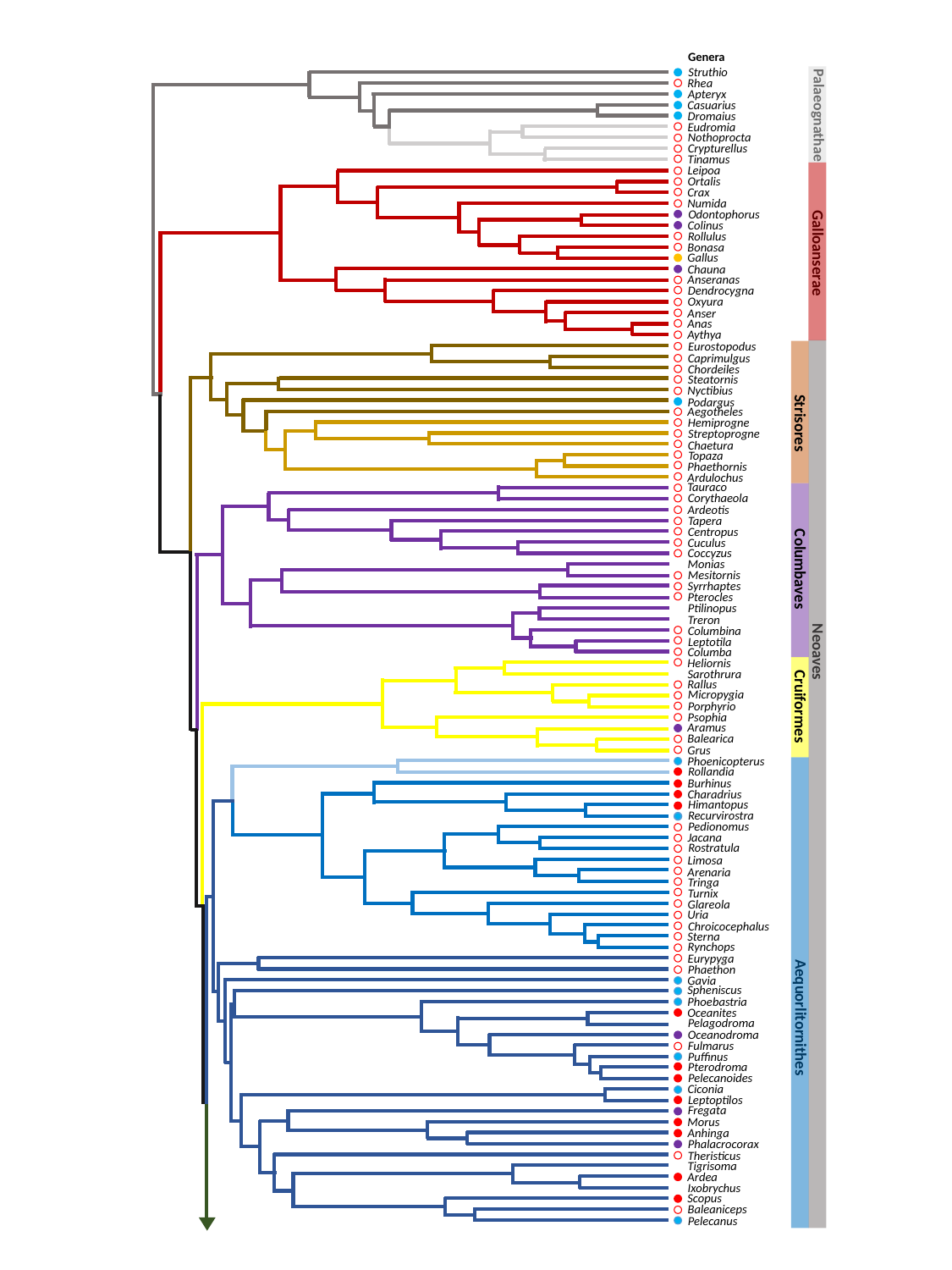

Genera
Struthio

Rhea

Apteryx

Casuarius

Palaeognathae
Dromaius

Eudromia

Nothoprocta

Crypturellus

Tinamus

Leipoa

Ortalis

Crax

Numida

Odontophorus

Colinus

Rollulus

Bonasa

Galloanserae
Gallus

Chauna

Anseranas

Dendrocygna

Oxyura

Anser

Anas

Aythya

Eurostopodus

Caprimulgus

Chordeiles

Steatornis

Nyctibius

Podargus

Aegotheles

Strisores
Hemiprogne

Streptoprogne

Chaetura

Topaza

Phaethornis

Ardulochus

Tauraco

Corythaeola

Ardeotis

Tapera

Centropus

Cuculus

Coccyzus

Monias
Columbaves
Mesitornis

Syrrhaptes

Pterocles

Ptilinopus
Treron
Columbina

Leptotila

Neoaves
Columba

Heliornis

Sarothrura
Rallus

Micropygia

Cruiformes
Porphyrio

Psophia

Aramus

Balearica

Grus

Phoenicopterus

Rollandia

Burhinus

Charadrius

Himantopus

Recurvirostra

Pedionomus

Jacana

Rostratula

Limosa

Arenaria

Tringa

Turnix

Glareola

Uria

Chroicocephalus

Sterna

Rynchops

Eurypyga

Phaethon

Gavia

Spheniscus

Phoebastria

Oceanites
Aequorlitornithes

Pelagodroma
Oceanodroma

Fulmarus

Puffinus

Pterodroma

Pelecanoides

Ciconia

Leptoptilos

Fregata

Morus

Anhinga

Phalacrocorax

Theristicus

Tigrisoma
Ardea

Ixobrychus
Scopus

Baleaniceps

Pelecanus